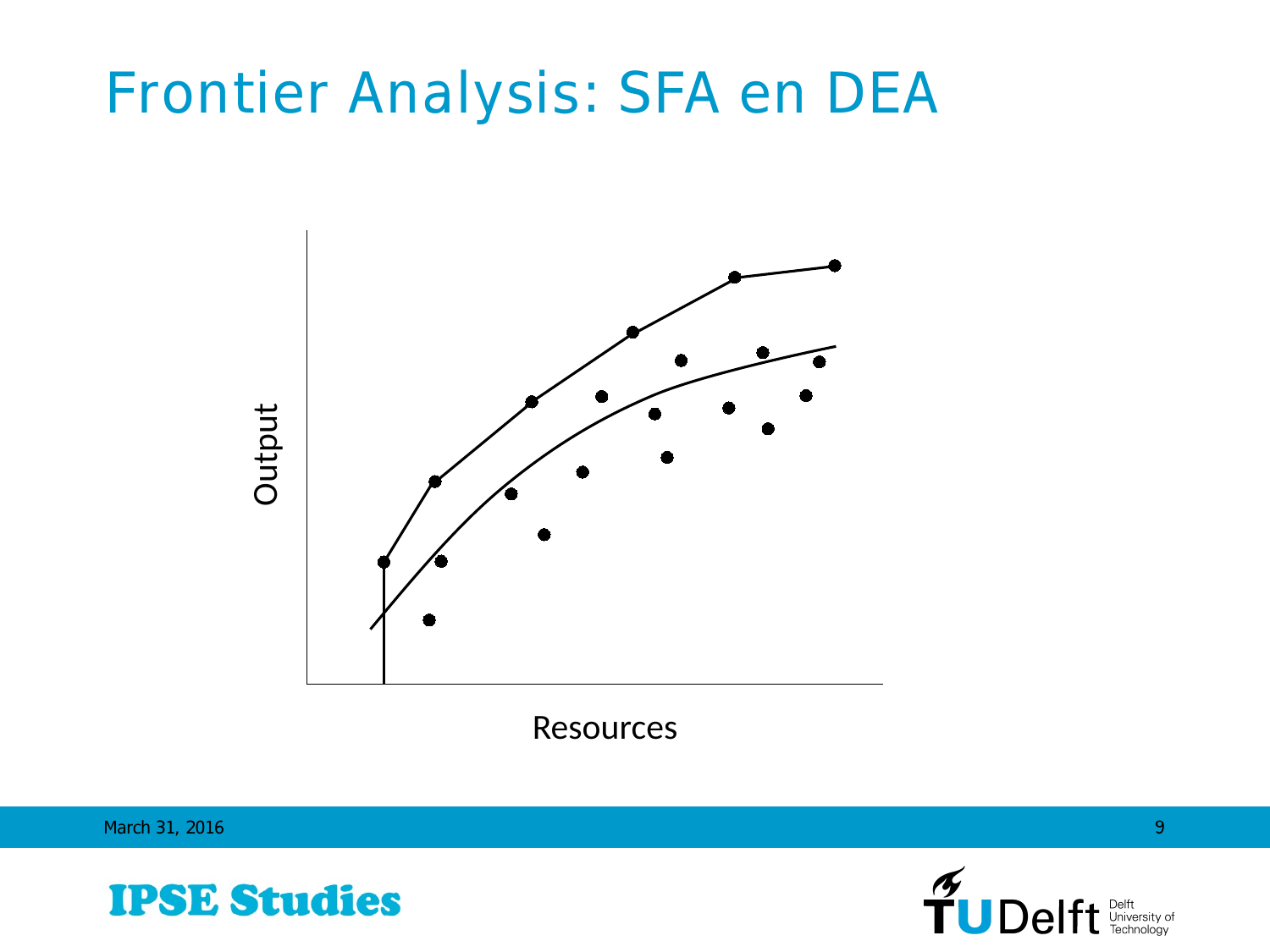

# Frontier Analysis: SFA en DEA

Output

Resources
March 31, 2016
9